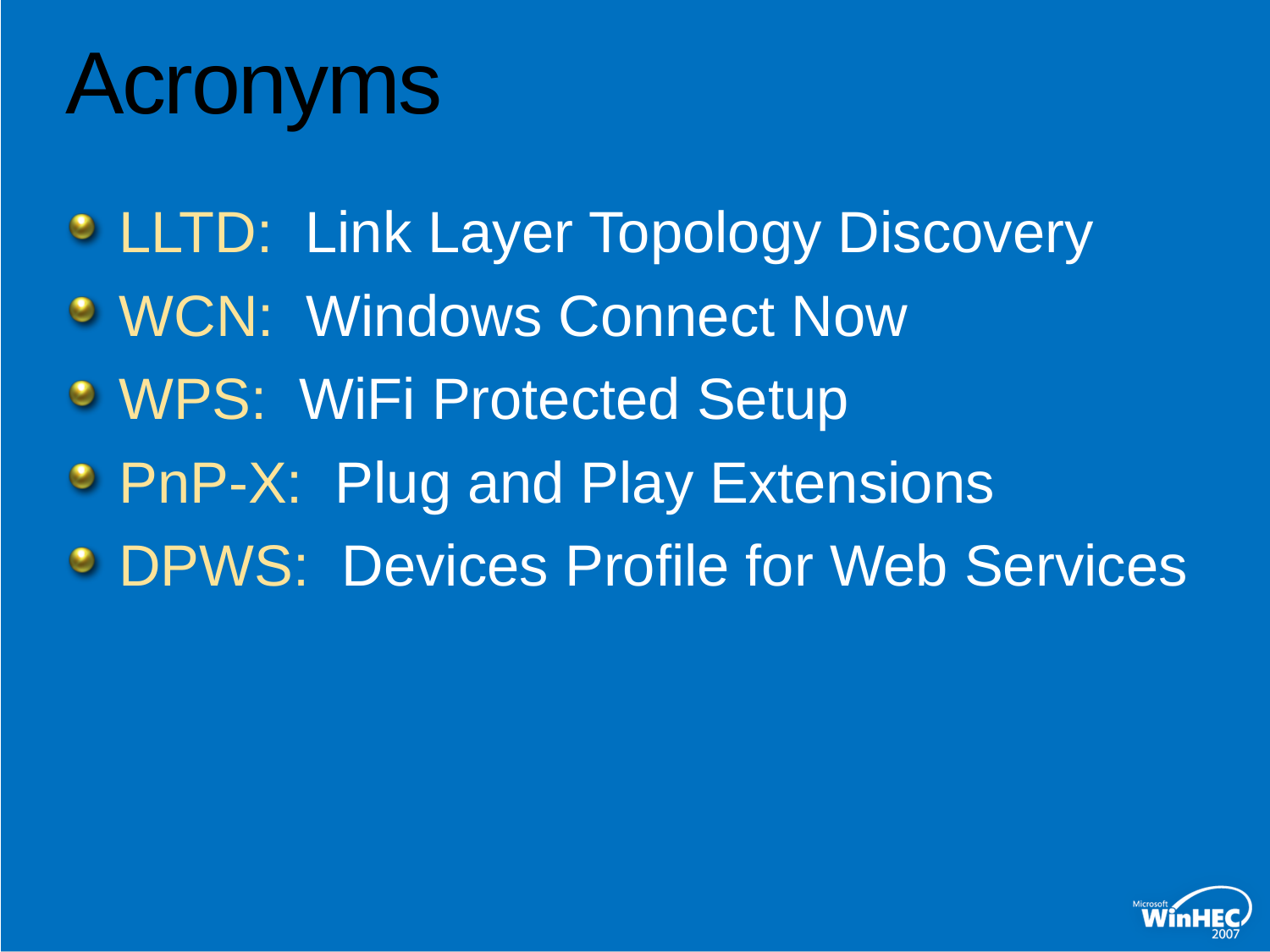

# Acronyms
LLTD:  Link Layer Topology Discovery
WCN:  Windows Connect Now
WPS:  WiFi Protected Setup
PnP-X:  Plug and Play Extensions
DPWS:  Devices Profile for Web Services